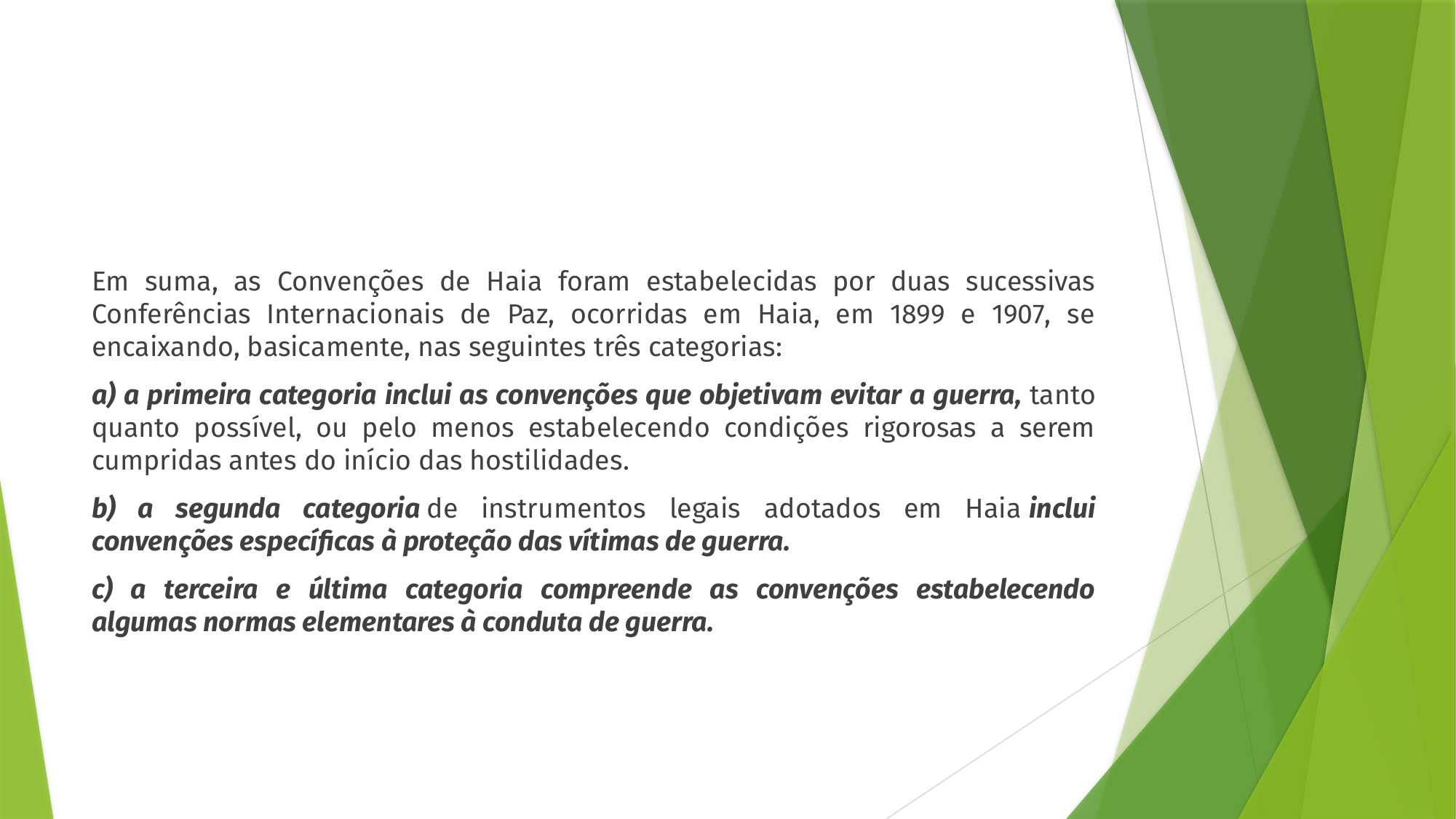

#
Em suma, as Convenções de Haia foram estabelecidas por duas sucessivas Conferências Internacionais de Paz, ocorridas em Haia, em 1899 e 1907, se encaixando, basicamente, nas seguintes três categorias:
a) a primeira categoria inclui as convenções que objetivam evitar a guerra, tanto quanto possível, ou pelo menos estabelecendo condições rigorosas a serem cumpridas antes do início das hostilidades.
b) a segunda categoria de instrumentos legais adotados em Haia inclui convenções específicas à proteção das vítimas de guerra.
c) a terceira e última categoria compreende as convenções estabelecendo algumas normas elementares à conduta de guerra.